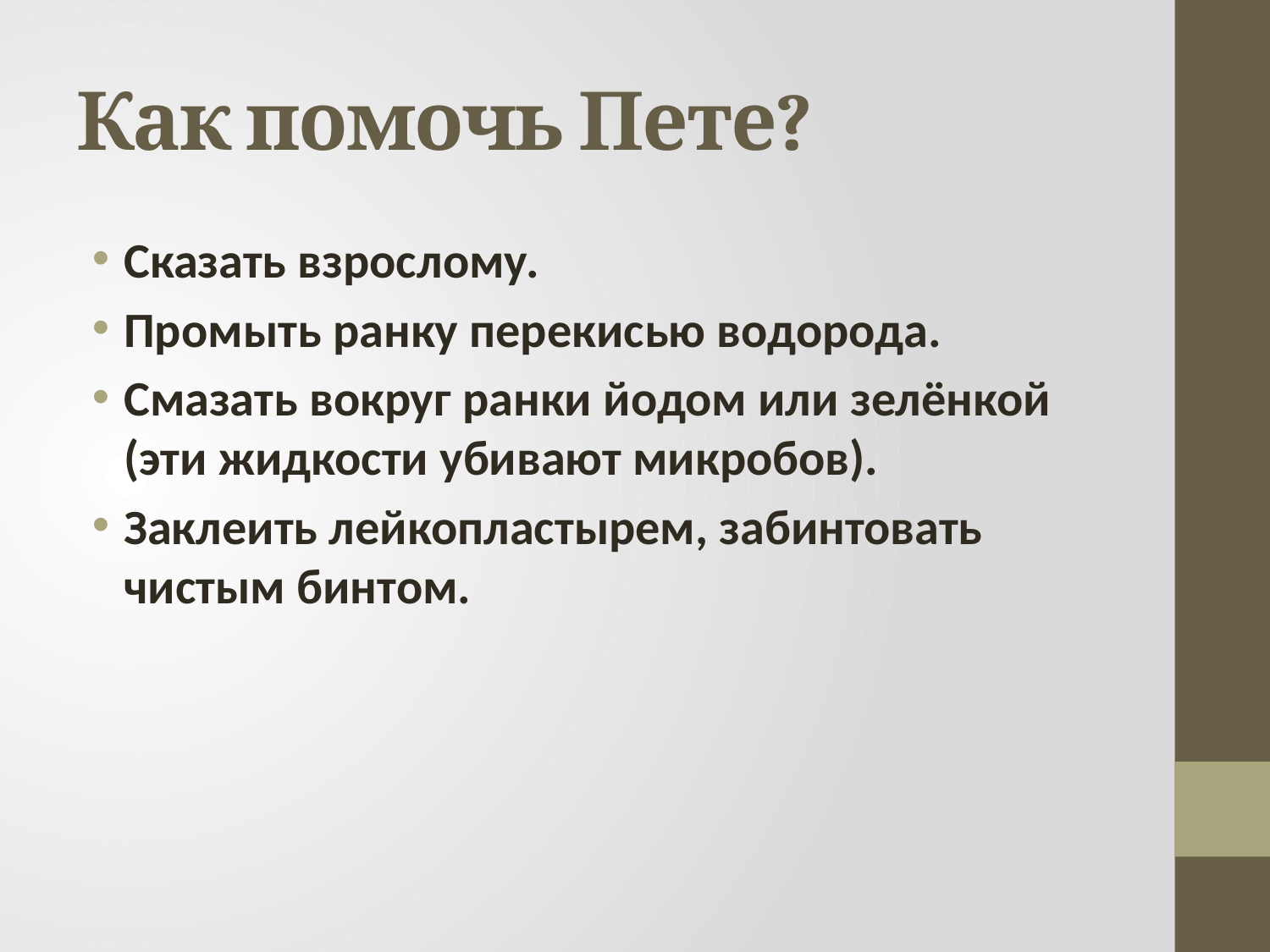

# Как помочь Пете?
Сказать взрослому.
Промыть ранку перекисью водорода.
Смазать вокруг ранки йодом или зелёнкой (эти жидкости убивают микробов).
Заклеить лейкопластырем, забинтовать чистым бинтом.